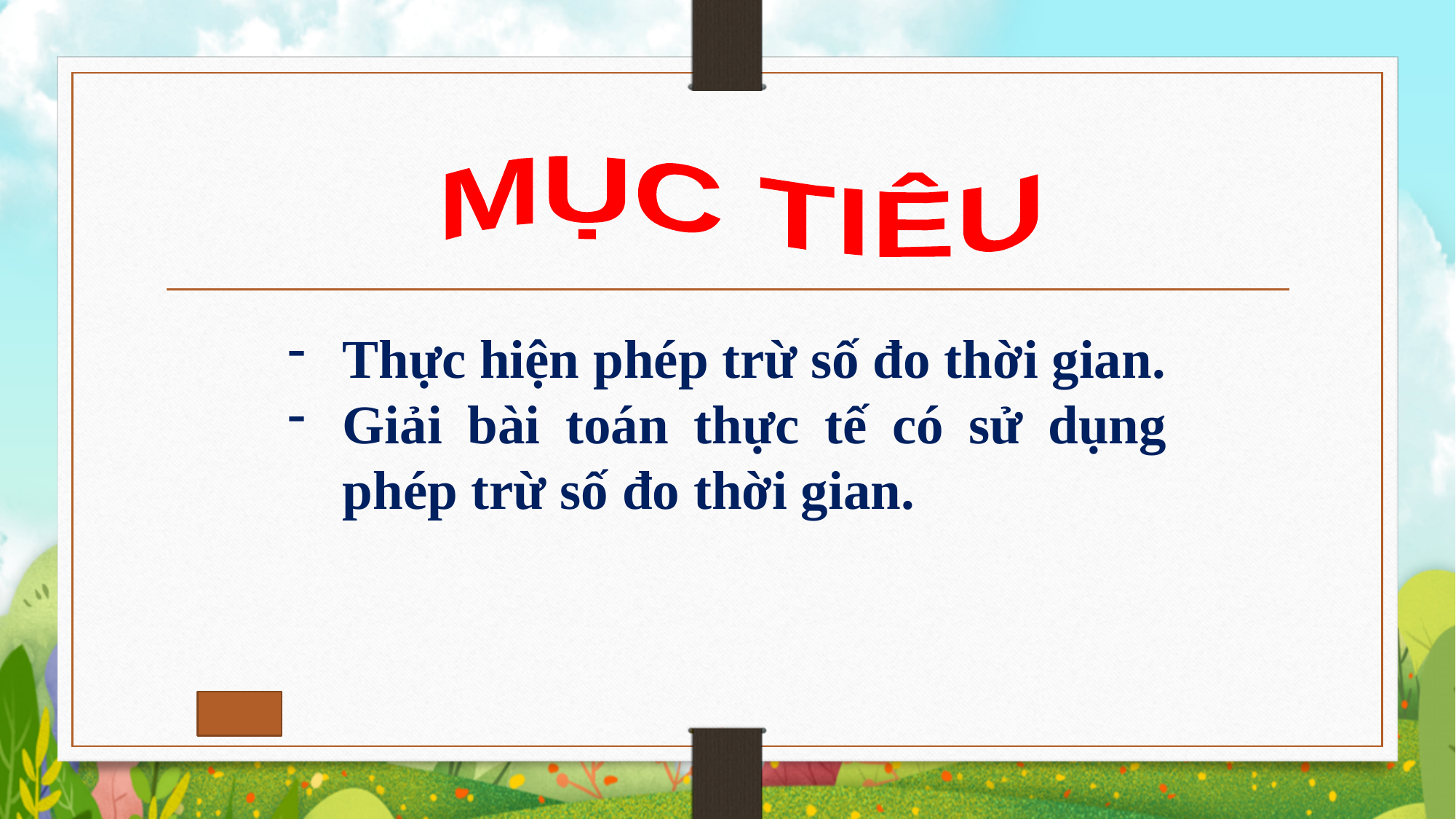

MỤC TIÊU
Thực hiện phép trừ số đo thời gian.
Giải bài toán thực tế có sử dụng phép trừ số đo thời gian.